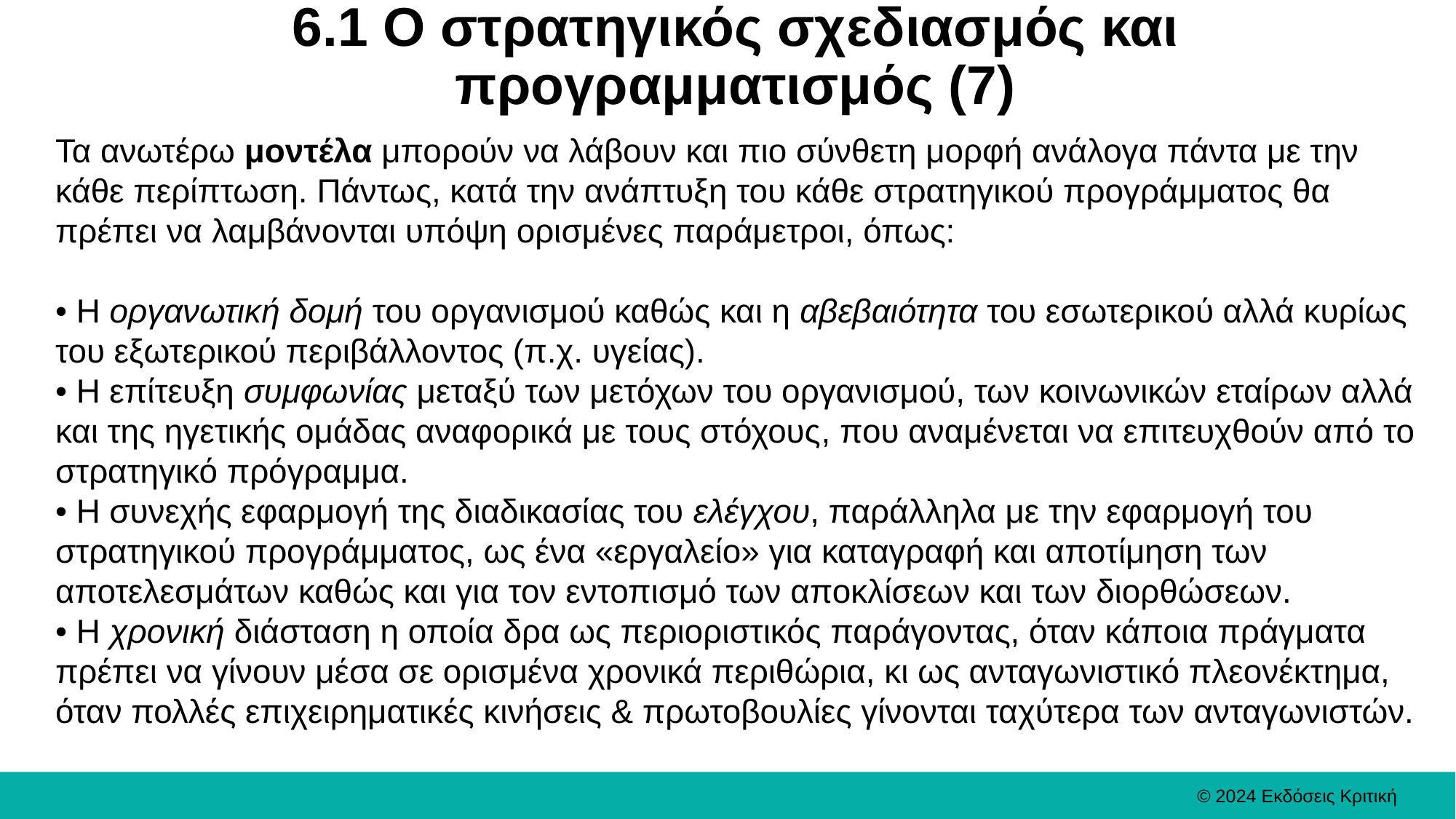

# 6.1 Ο στρατηγικός σχεδιασμός και προγραμματισμός (7)
Τα ανωτέρω μοντέλα μπορούν να λάβουν και πιο σύνθετη μορφή ανάλογα πάντα με την κάθε περίπτωση. Πάντως, κατά την ανάπτυξη του κάθε στρατηγικού προγράμματος θα πρέπει να λαμβάνονται υπόψη ορισμένες παράμετροι, όπως:

• Η οργανωτική δομή του οργανισμού καθώς και η αβεβαιότητα του εσωτερικού αλλά κυρίως του εξωτερικού περιβάλλοντος (π.χ. υγείας).
• Η επίτευξη συμφωνίας μεταξύ των μετόχων του οργανισμού, των κοινωνικών εταίρων αλλά και της ηγετικής ομάδας αναφορικά με τους στόχους, που αναμένεται να επιτευχθούν από το στρατηγικό πρόγραμμα.
• Η συνεχής εφαρμογή της διαδικασίας του ελέγχου, παράλληλα με την εφαρμογή του στρατηγικού προγράμματος, ως ένα «εργαλείο» για καταγραφή και αποτίμηση των αποτελεσμάτων καθώς και για τον εντοπισμό των αποκλίσεων και των διορθώσεων.
• Η χρονική διάσταση η οποία δρα ως περιοριστικός παράγοντας, όταν κάποια πράγματα πρέπει να γίνουν μέσα σε ορισμένα χρονικά περιθώρια, κι ως ανταγωνιστικό πλεονέκτημα, όταν πολλές επιχειρηματικές κινήσεις & πρωτοβουλίες γίνονται ταχύτερα των ανταγωνιστών.

© 2024 Εκδόσεις Κριτική